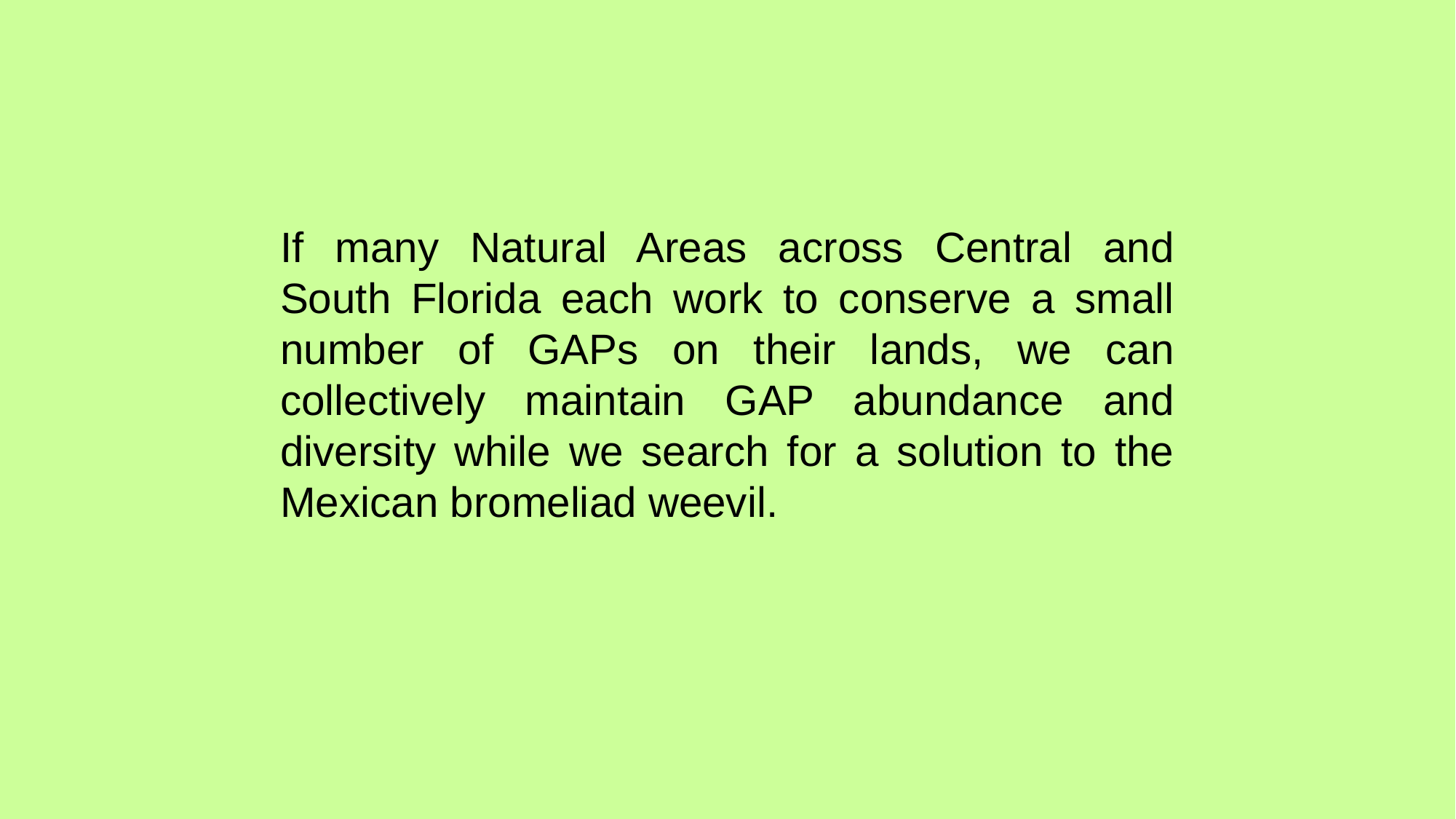

If many Natural Areas across Central and South Florida each work to conserve a small number of GAPs on their lands, we can collectively maintain GAP abundance and diversity while we search for a solution to the Mexican bromeliad weevil.